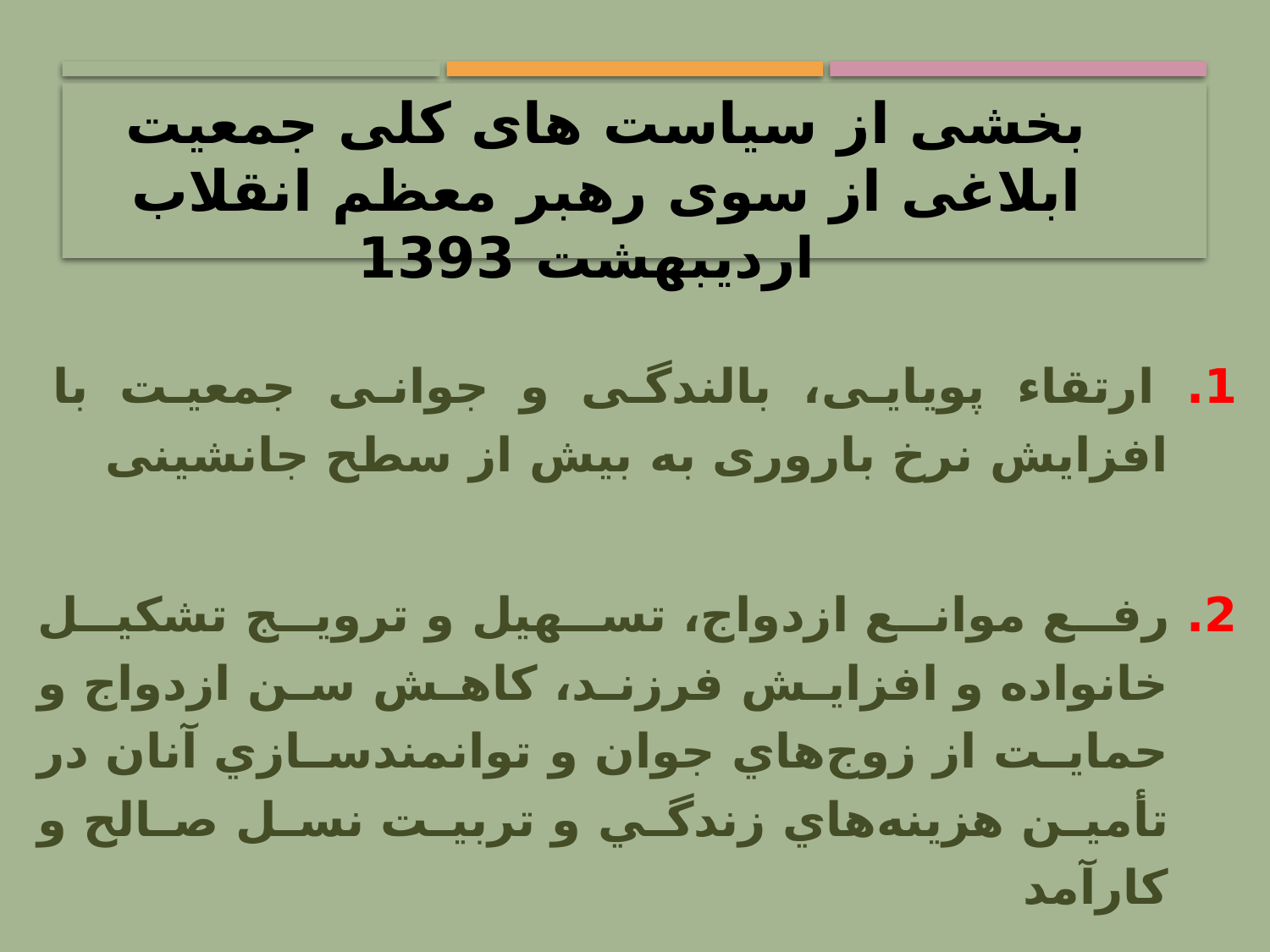

# بخشی از سیاست های کلی جمعیت ابلاغی از سوی رهبر معظم انقلاب اردیبهشت 1393

1. ارتقاء پویایی، بالندگی و جوانی جمعیت با افزایش نرخ باروری به بیش از سطح جانشینی

2. رفع موانع ازدواج، تسهيل و ترويج تشكيل خانواده و افزايش فرزند، كاهش سن ازدواج و حمايت از زوج‌هاي جوان و توانمندسازي آنان در تأمين هزينه‌هاي زندگي و تربيت نسل صالح و كارآمد